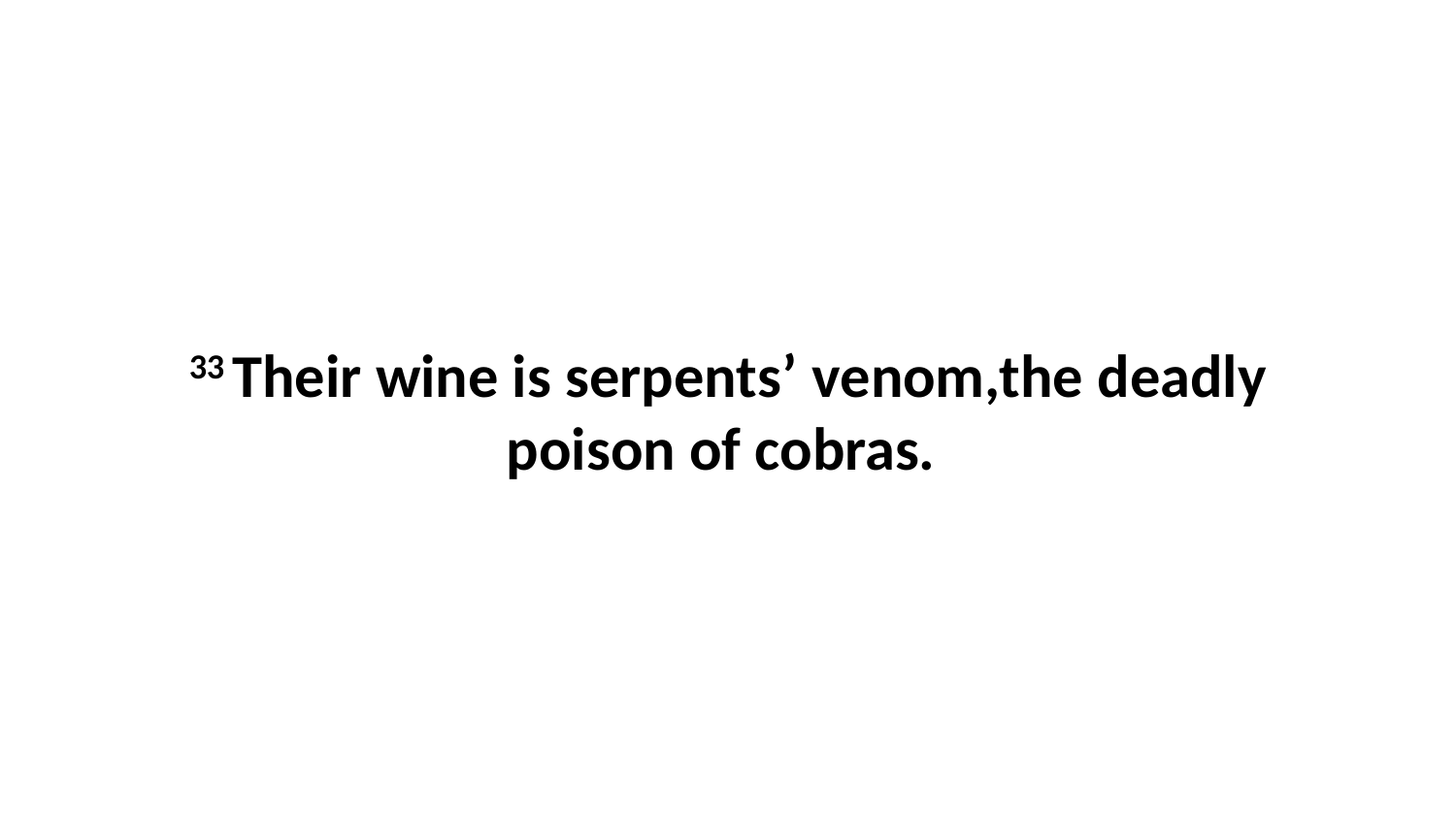

33 Their wine is serpents’ venom,the deadly poison of cobras.